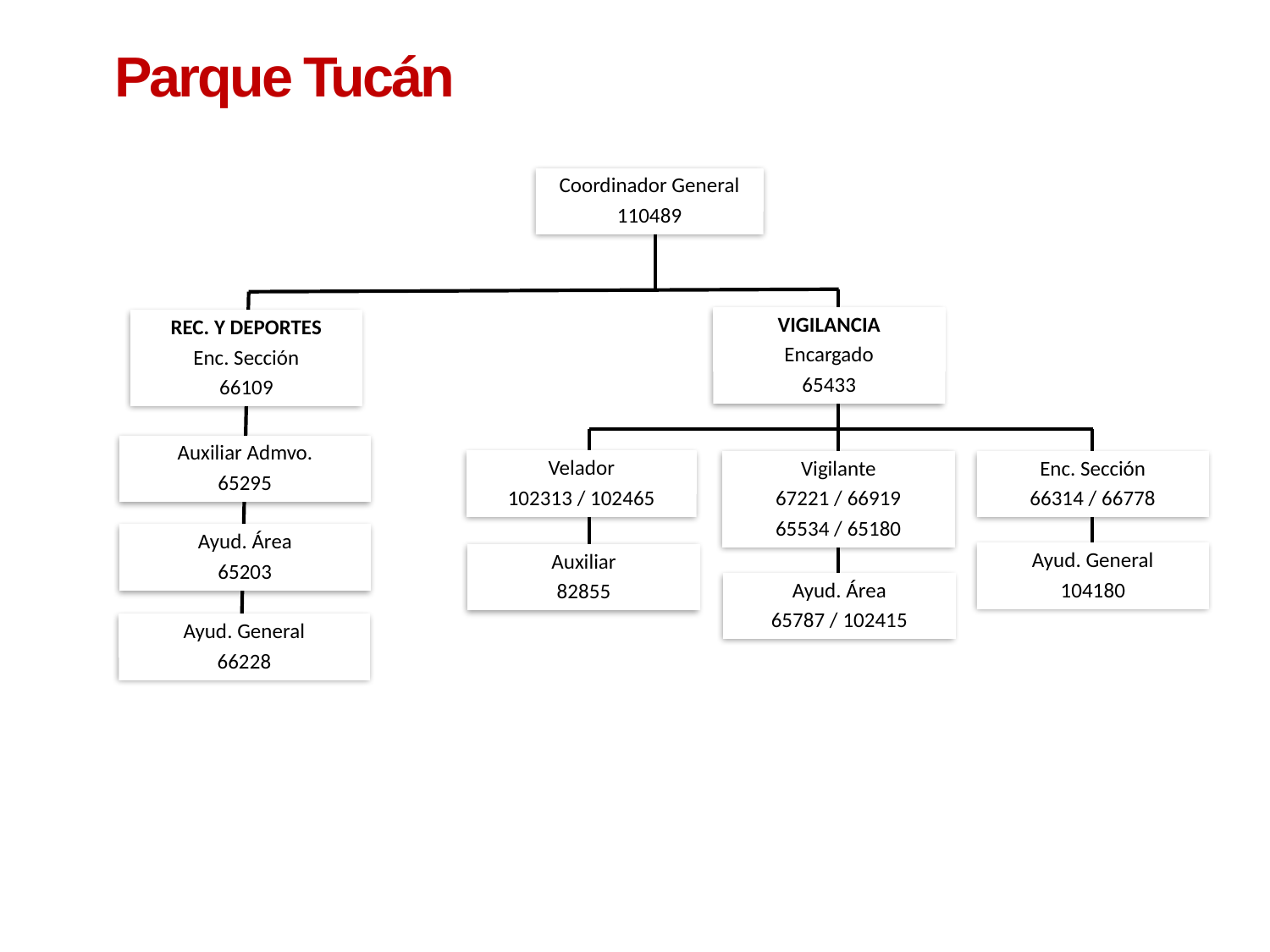

Parque Tucán
Coordinador General
110489
VIGILANCIA
Encargado
65433
REC. Y DEPORTES
Enc. Sección
66109
Auxiliar Admvo.
65295
Velador
102313 / 102465
Vigilante
67221 / 66919
65534 / 65180
Enc. Sección
66314 / 66778
Ayud. Área
65203
Ayud. General
104180
Auxiliar
82855
Ayud. Área
65787 / 102415
Ayud. General
66228